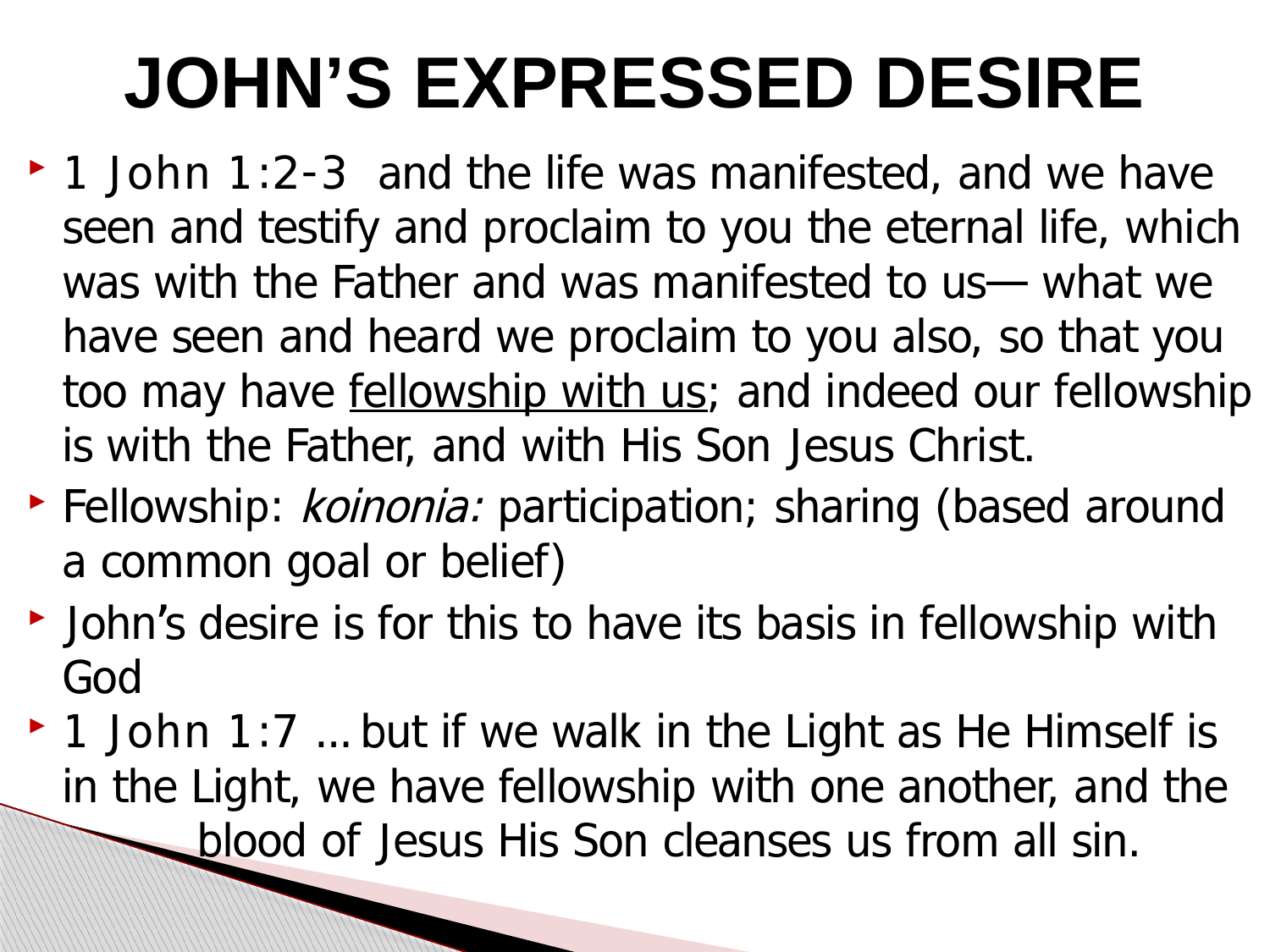

# JOHN’S EXPRESSED DESIRE
1 John 1:2-3  and the life was manifested, and we have seen and testify and proclaim to you the eternal life, which was with the Father and was manifested to us— what we have seen and heard we proclaim to you also, so that you too may have fellowship with us; and indeed our fellowship is with the Father, and with His Son Jesus Christ.
Fellowship: koinonia: participation; sharing (based around a common goal or belief)
John’s desire is for this to have its basis in fellowship with God
1 John 1:7 …but if we walk in the Light as He Himself is in the Light, we have fellowship with one another, and the
            blood of Jesus His Son cleanses us from all sin.